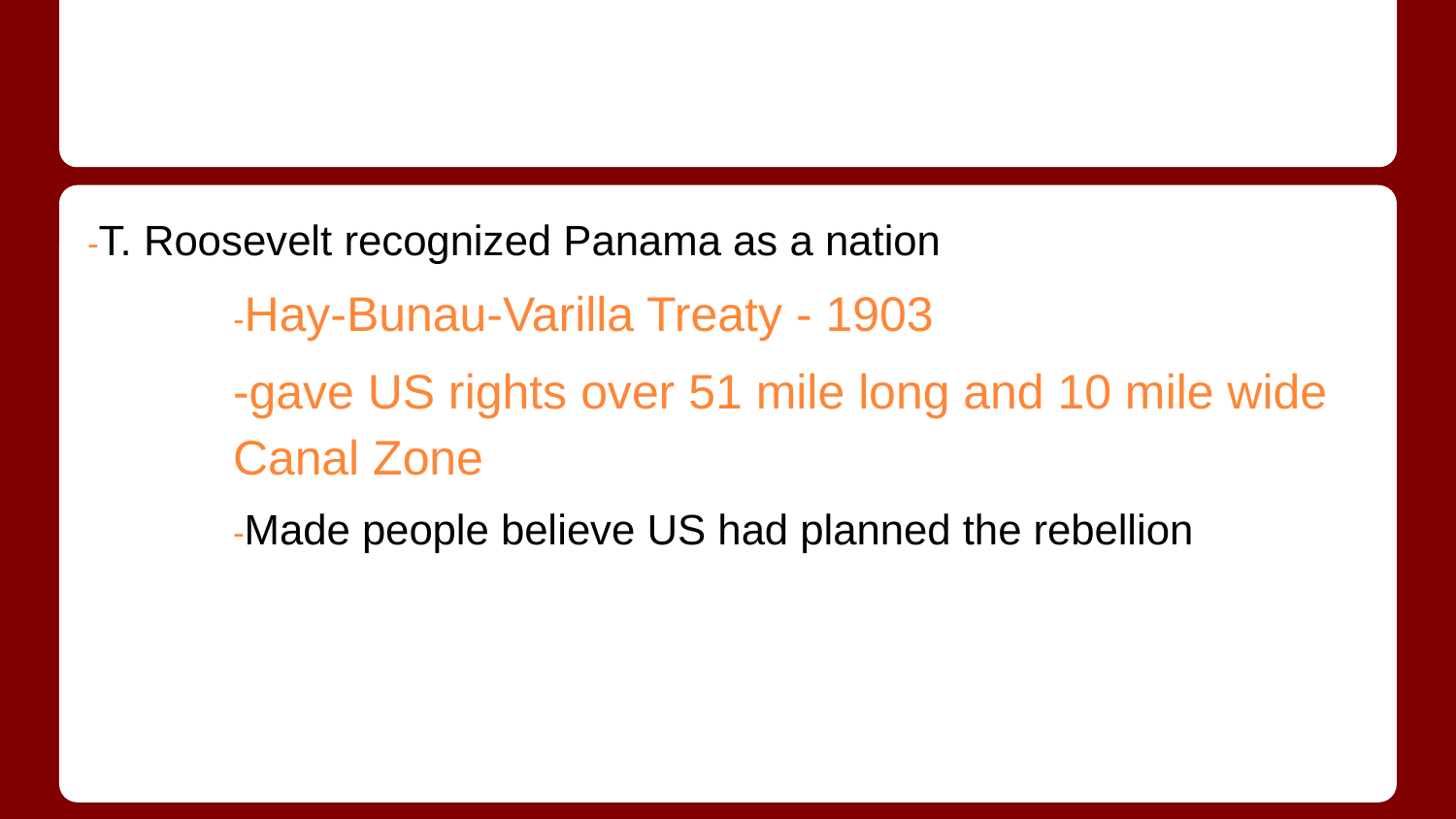

#
-T. Roosevelt recognized Panama as a nation
	-Hay-Bunau-Varilla Treaty - 1903
-gave US rights over 51 mile long and 10 mile wide Canal Zone
-Made people believe US had planned the rebellion